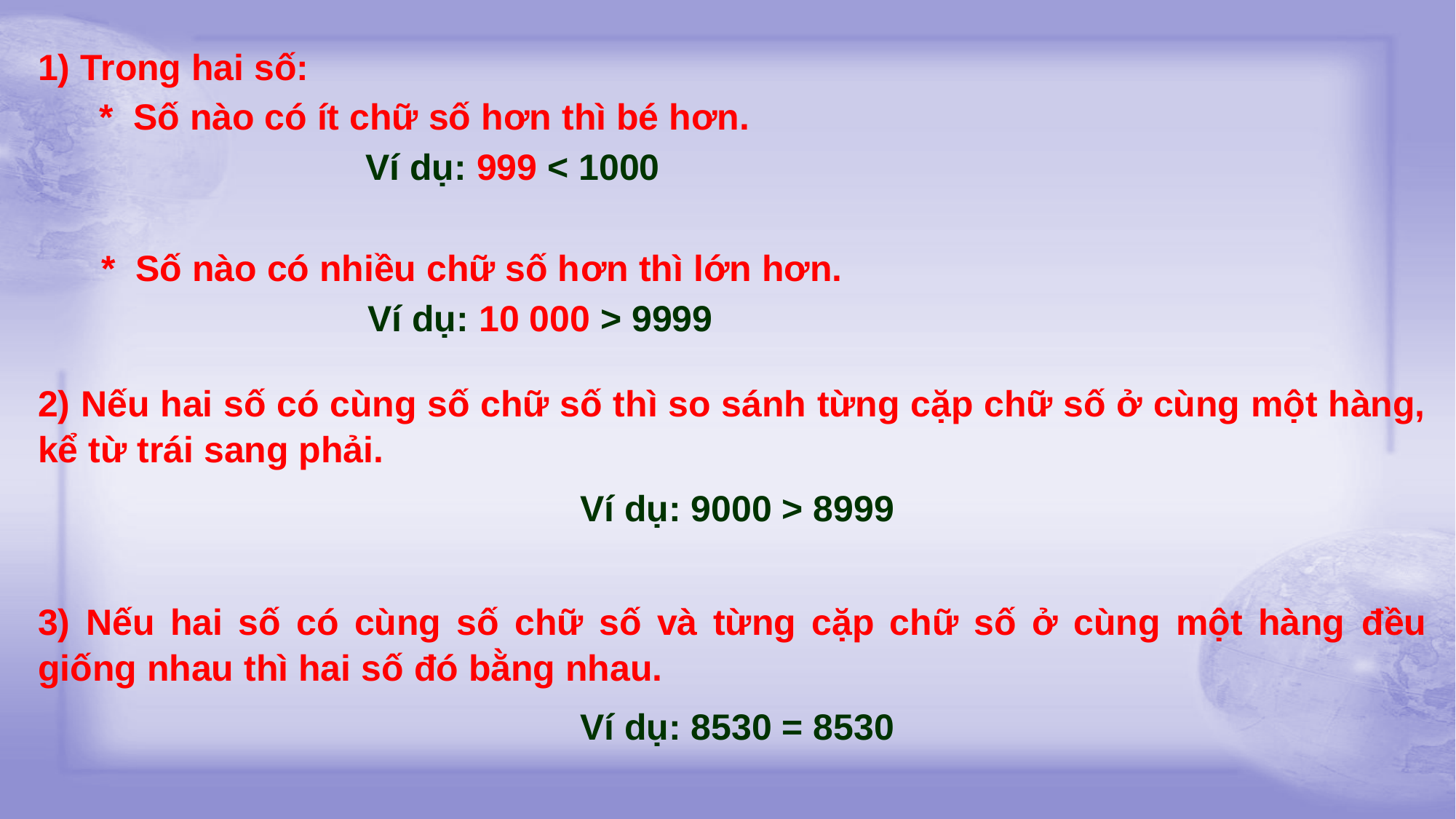

1) Trong hai số:
      *  Số nào có ít chữ số hơn thì bé hơn.
			Ví dụ: 999 < 1000
        *  Số nào có nhiều chữ số hơn thì lớn hơn.
			  Ví dụ: 10 000 > 9999
2) Nếu hai số có cùng số chữ số thì so sánh từng cặp chữ số ở cùng một hàng, kể từ trái sang phải.
 Ví dụ: 9000 > 8999
3) Nếu hai số có cùng số chữ số và từng cặp chữ số ở cùng một hàng đều giống nhau thì hai số đó bằng nhau.
 Ví dụ: 8530 = 8530